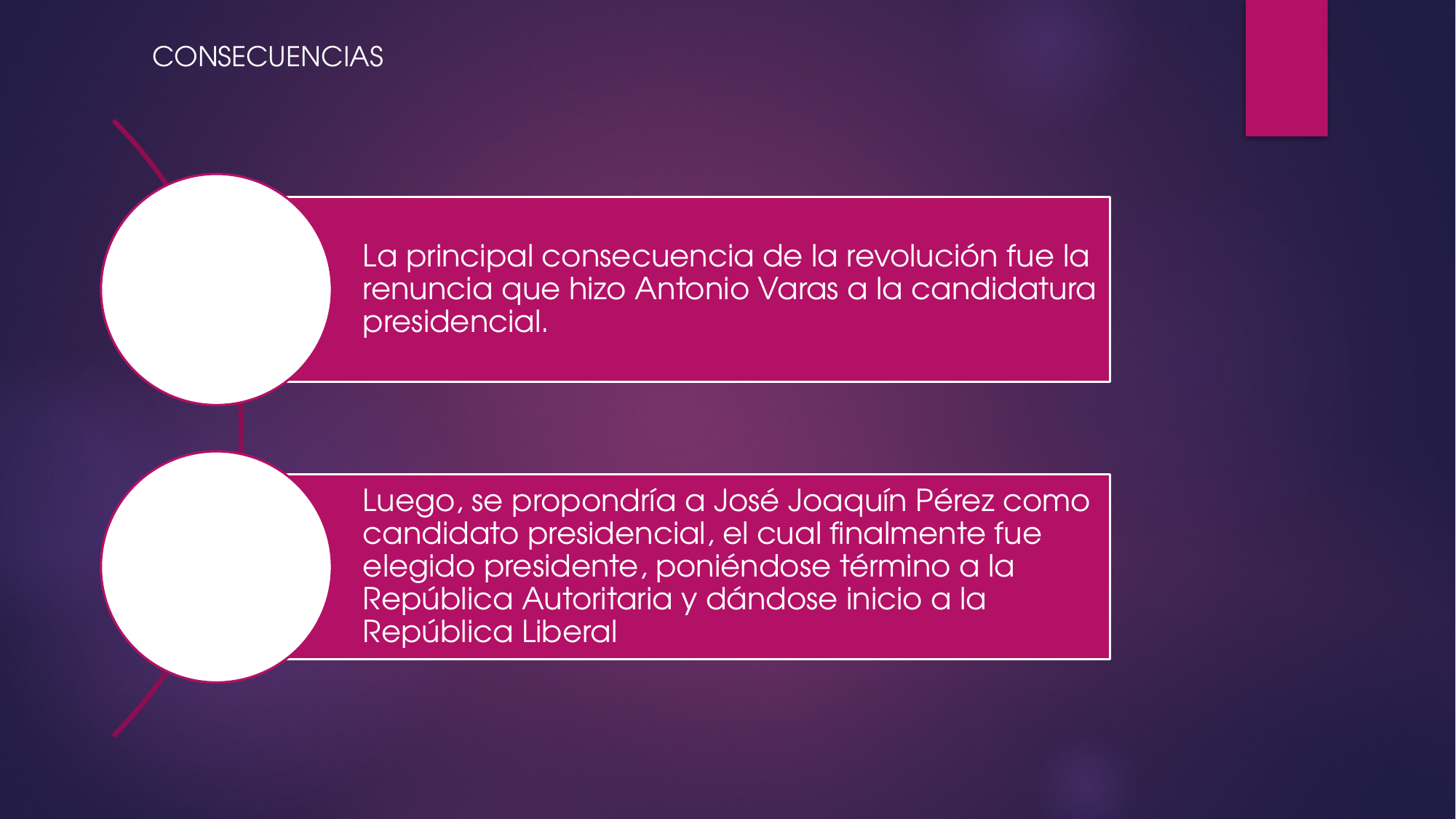

CONSECUENCIAS
La principal consecuencia de la revolución fue la renuncia que hizo Antonio Varas a la candidatura presidencial.
Luego, se propondría a José Joaquín Pérez como candidato presidencial, el cual finalmente fue elegido presidente, poniéndose término a la República Autoritaria y dándose inicio a la República Liberal